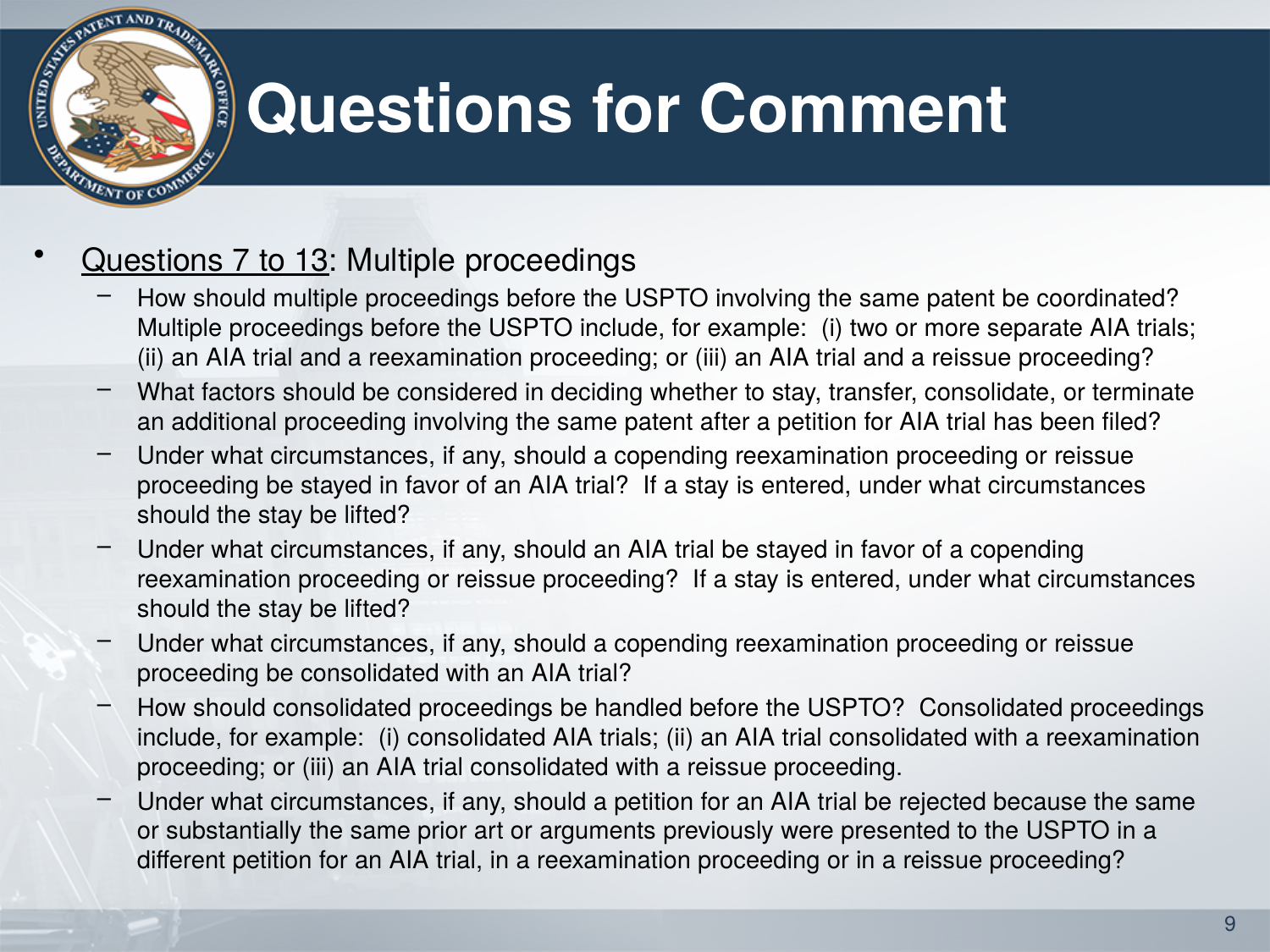

# Questions for Comment
Questions 7 to 13: Multiple proceedings
How should multiple proceedings before the USPTO involving the same patent be coordinated?  Multiple proceedings before the USPTO include, for example:  (i) two or more separate AIA trials; (ii) an AIA trial and a reexamination proceeding; or (iii) an AIA trial and a reissue proceeding?
What factors should be considered in deciding whether to stay, transfer, consolidate, or terminate an additional proceeding involving the same patent after a petition for AIA trial has been filed?
Under what circumstances, if any, should a copending reexamination proceeding or reissue proceeding be stayed in favor of an AIA trial?  If a stay is entered, under what circumstances should the stay be lifted?
Under what circumstances, if any, should an AIA trial be stayed in favor of a copending reexamination proceeding or reissue proceeding?  If a stay is entered, under what circumstances should the stay be lifted?
Under what circumstances, if any, should a copending reexamination proceeding or reissue proceeding be consolidated with an AIA trial?
How should consolidated proceedings be handled before the USPTO?  Consolidated proceedings include, for example:  (i) consolidated AIA trials; (ii) an AIA trial consolidated with a reexamination proceeding; or (iii) an AIA trial consolidated with a reissue proceeding.
Under what circumstances, if any, should a petition for an AIA trial be rejected because the same or substantially the same prior art or arguments previously were presented to the USPTO in a different petition for an AIA trial, in a reexamination proceeding or in a reissue proceeding?

9